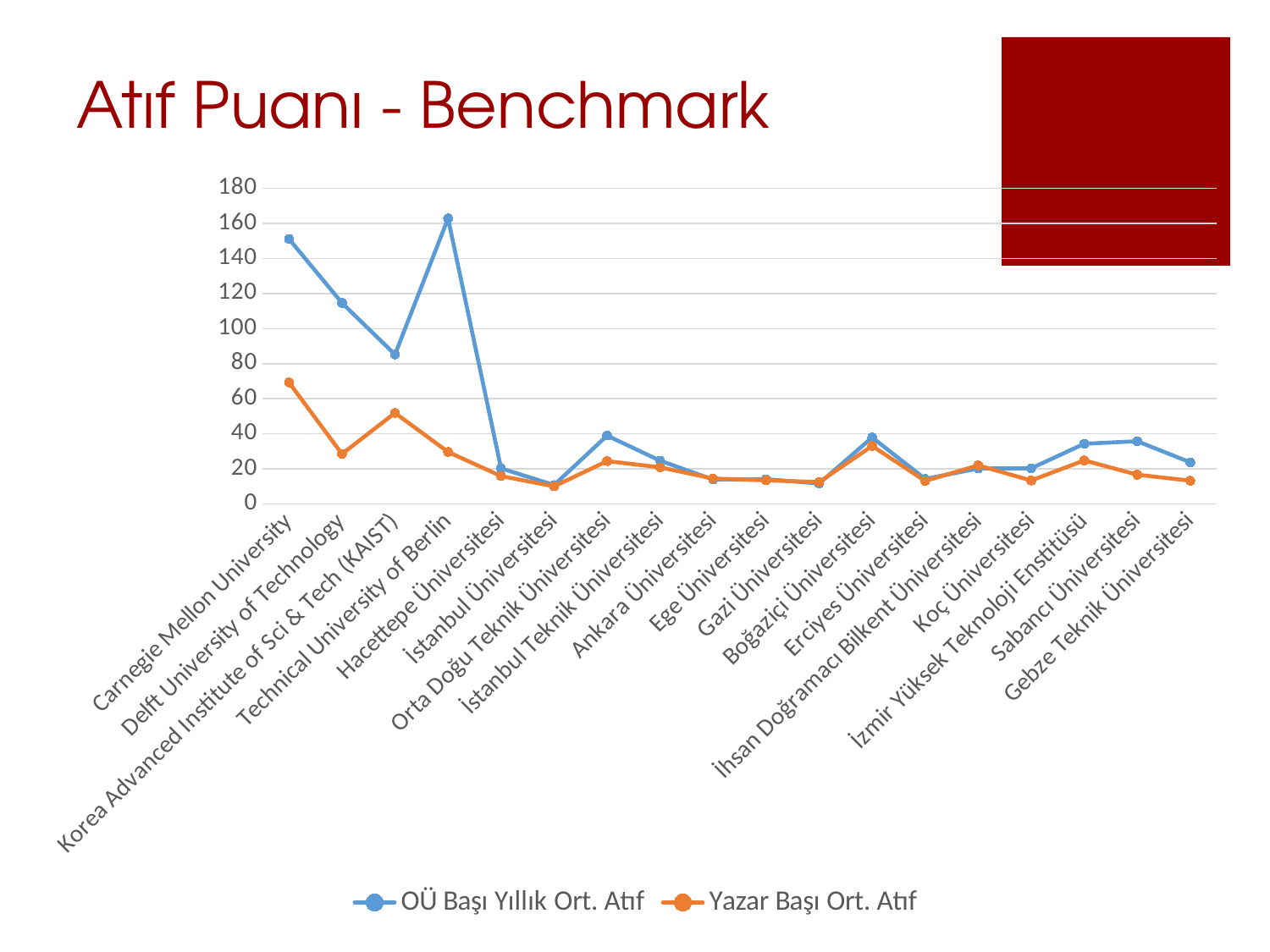

# Atıf Puanı - Benchmark

### Chart

| Category | OÜ Başı Yıllık Ort. Atıf | Yazar Başı Ort. Atıf |
|---|---|---|
| Carnegie Mellon University | 151.17 | 69.31 |
| Delft University of Technology | 114.63 | 28.54 |
| Korea Advanced Institute of Sci & Tech (KAIST) | 85.26 | 51.95 |
| Technical University of Berlin | 162.88 | 29.69 |
| Hacettepe Üniversitesi | 20.32 | 15.91 |
| İstanbul Üniversitesi | 10.81 | 10.08 |
| Orta Doğu Teknik Üniversitesi | 39.01 | 24.47 |
| İstanbul Teknik Üniversitesi | 24.73 | 20.92 |
| Ankara Üniversitesi | 13.91 | 14.51 |
| Ege Üniversitesi | 14.17 | 13.49 |
| Gazi Üniversitesi | 11.69 | 12.49 |
| Boğaziçi Üniversitesi | 37.95 | 33.1 |
| Erciyes Üniversitesi | 14.28 | 13.16 |
| İhsan Doğramacı Bilkent Üniversitesi | 20.25 | 22.03 |
| Koç Üniversitesi | 20.36 | 13.42 |
| İzmir Yüksek Teknoloji Enstitüsü | 34.36 | 24.86 |
| Sabancı Üniversitesi | 35.8 | 16.72 |
| Gebze Teknik Üniversitesi | 23.78 | 13.3 |